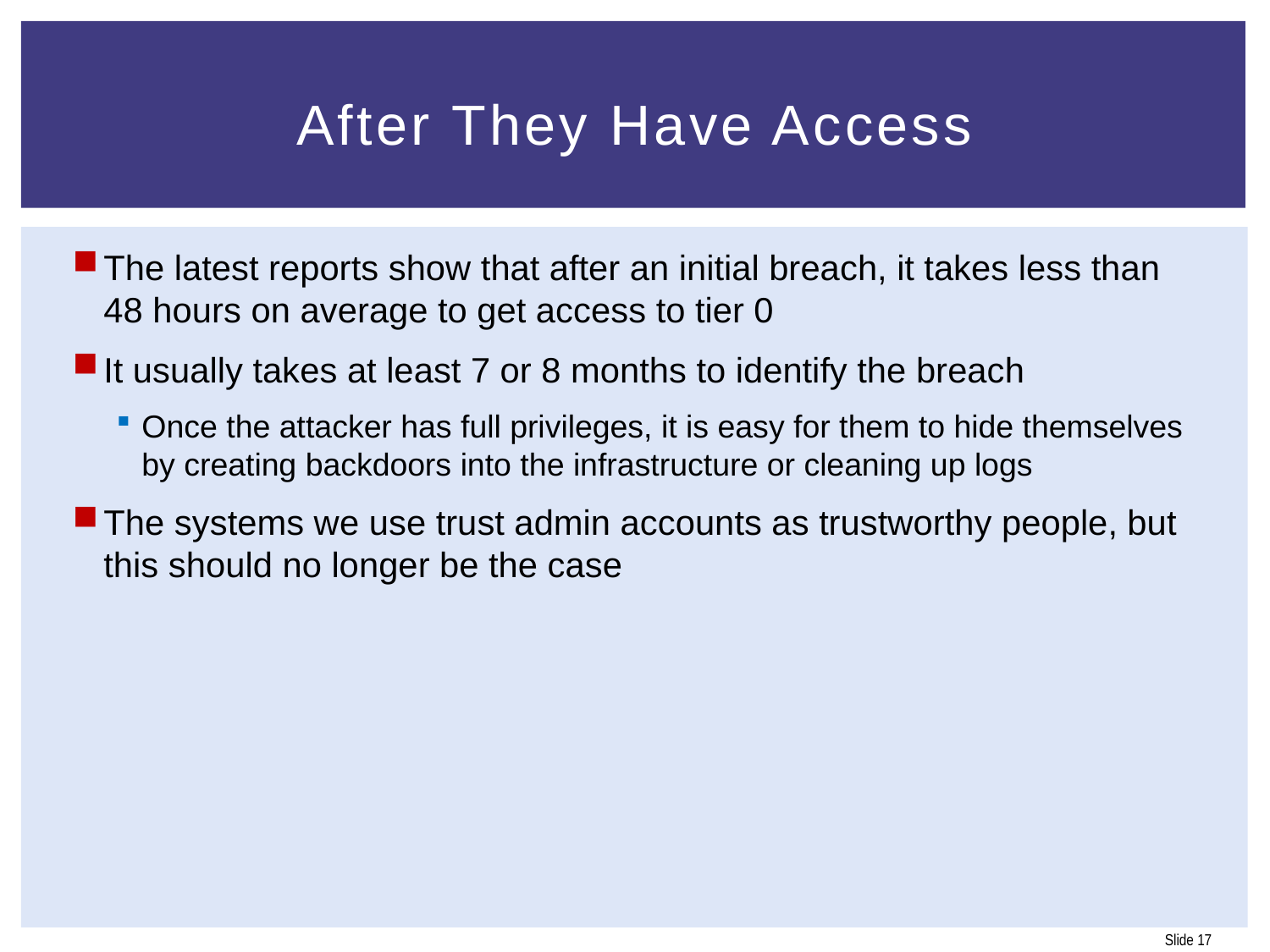

# After They Have Access
The latest reports show that after an initial breach, it takes less than 48 hours on average to get access to tier 0
It usually takes at least 7 or 8 months to identify the breach
Once the attacker has full privileges, it is easy for them to hide themselves by creating backdoors into the infrastructure or cleaning up logs
The systems we use trust admin accounts as trustworthy people, but this should no longer be the case